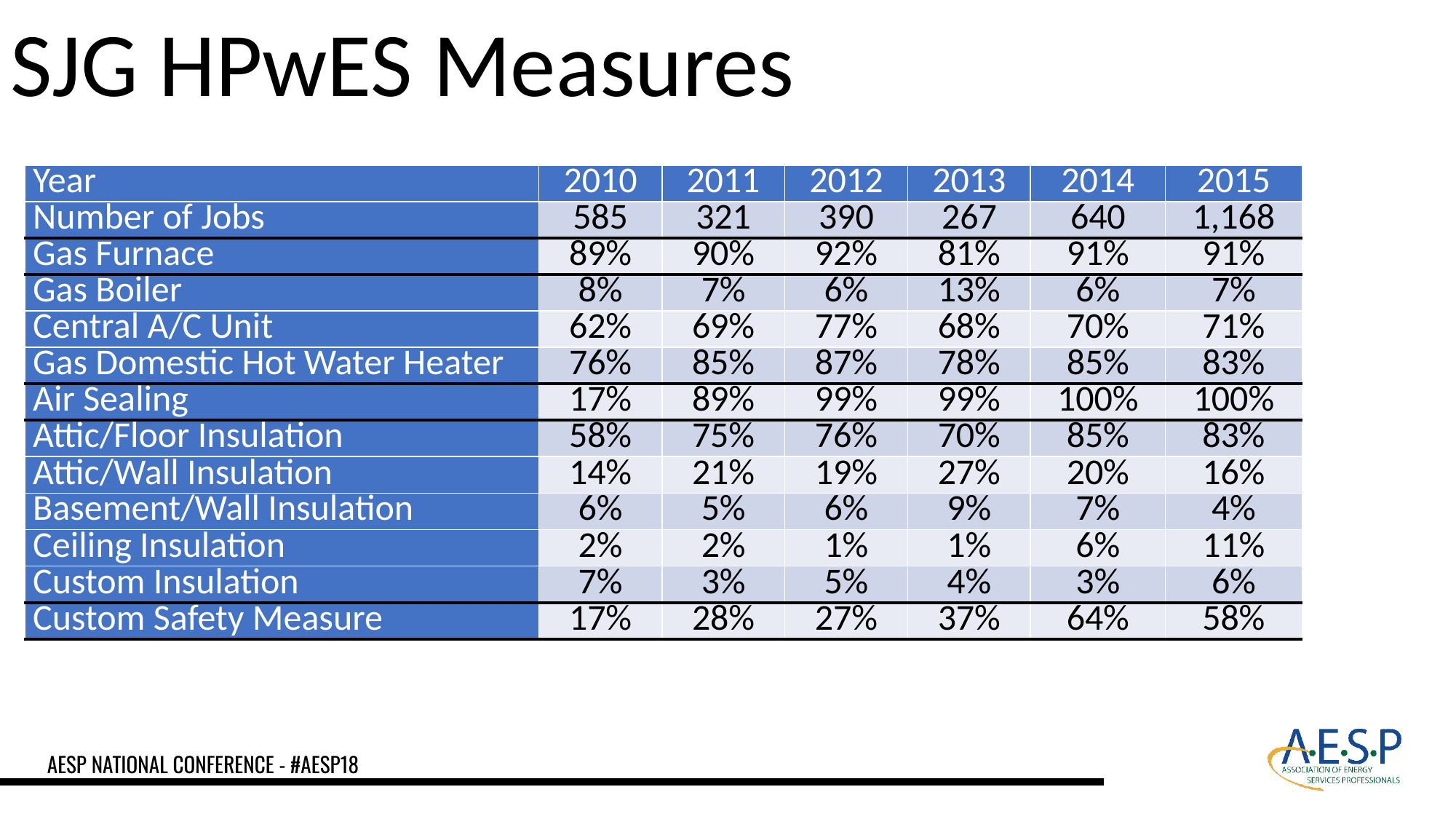

SJG HPwES Measures
| Year | 2010 | 2011 | 2012 | 2013 | 2014 | 2015 |
| --- | --- | --- | --- | --- | --- | --- |
| Number of Jobs | 585 | 321 | 390 | 267 | 640 | 1,168 |
| Gas Furnace | 89% | 90% | 92% | 81% | 91% | 91% |
| Gas Boiler | 8% | 7% | 6% | 13% | 6% | 7% |
| Central A/C Unit | 62% | 69% | 77% | 68% | 70% | 71% |
| Gas Domestic Hot Water Heater | 76% | 85% | 87% | 78% | 85% | 83% |
| Air Sealing | 17% | 89% | 99% | 99% | 100% | 100% |
| Attic/Floor Insulation | 58% | 75% | 76% | 70% | 85% | 83% |
| Attic/Wall Insulation | 14% | 21% | 19% | 27% | 20% | 16% |
| Basement/Wall Insulation | 6% | 5% | 6% | 9% | 7% | 4% |
| Ceiling Insulation | 2% | 2% | 1% | 1% | 6% | 11% |
| Custom Insulation | 7% | 3% | 5% | 4% | 3% | 6% |
| Custom Safety Measure | 17% | 28% | 27% | 37% | 64% | 58% |